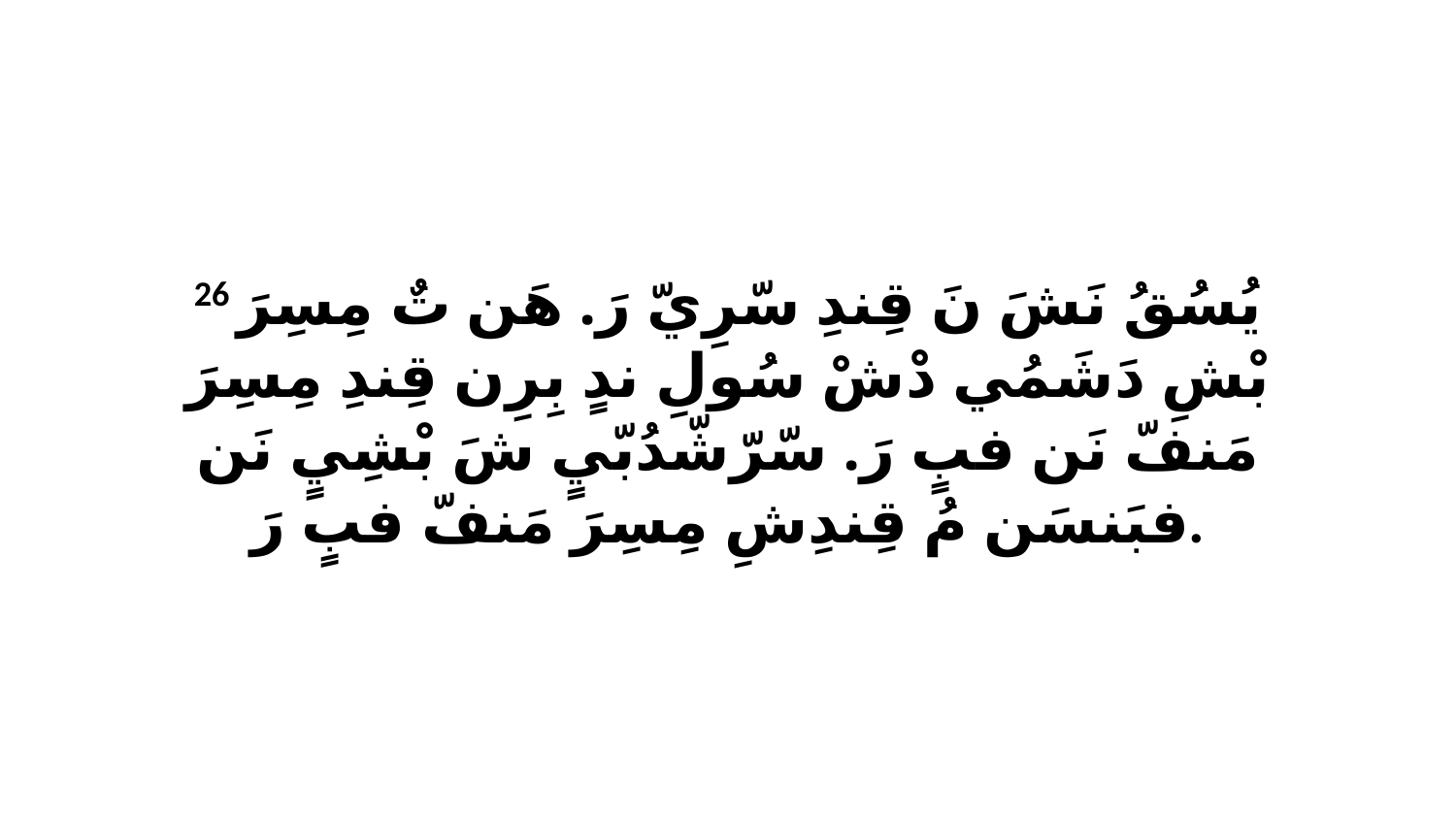

26 يُسُقُ نَشَ نَ قِندِ سّرِيّ رَ. هَن تٌ مِسِرَ بْشِ دَشَمُي دْشْ سُولِ ندٍ بِرِن قِندِ مِسِرَ مَنفّ نَن فبٍ رَ. سّرّشّدُبّيٍ شَ بْشِيٍ نَن فبَنسَن مُ قِندِشِ مِسِرَ مَنفّ فبٍ رَ.